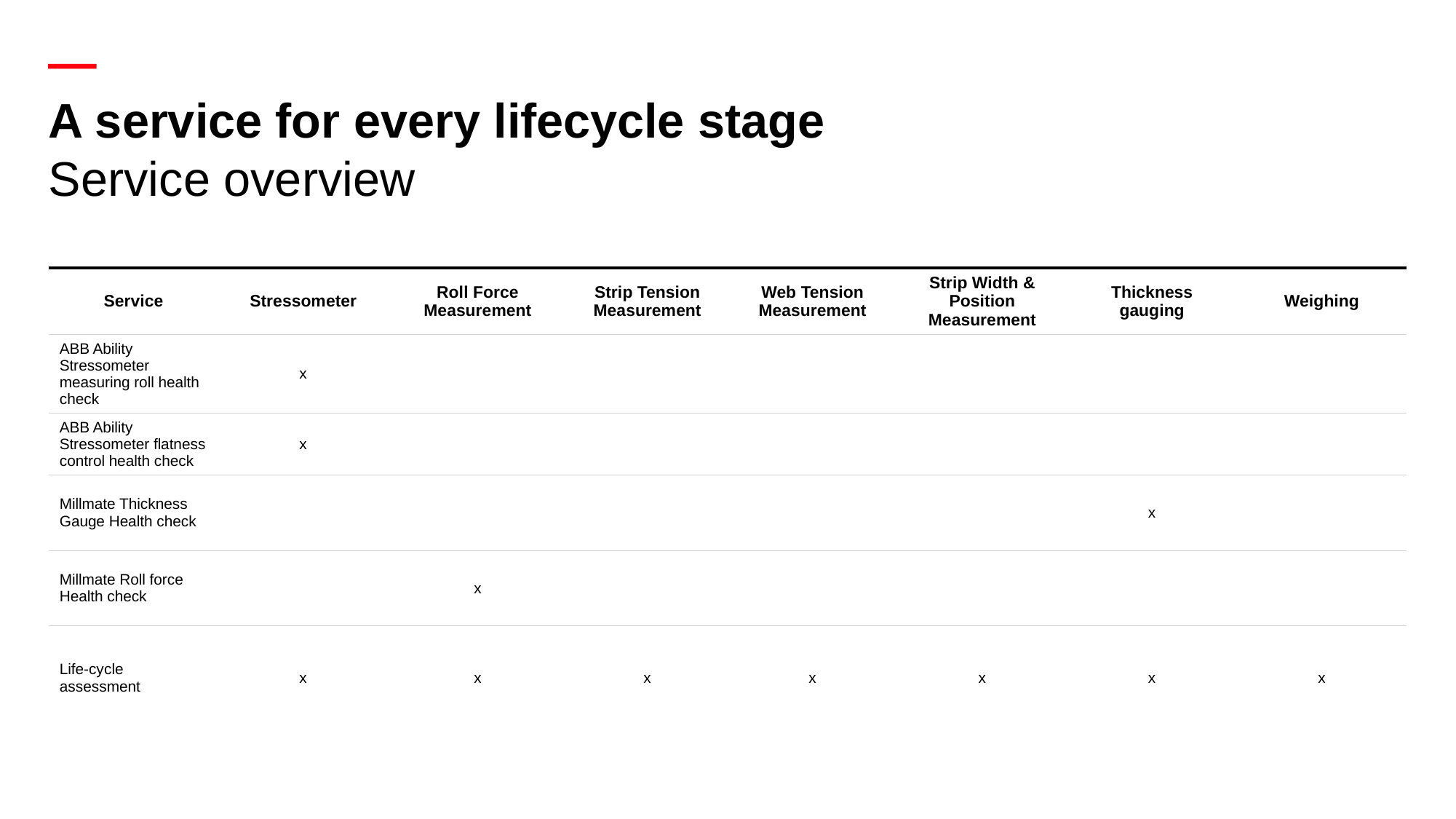

# — A service for every lifecycle stage Service overview
| Service | Stressometer | Roll Force Measurement | Strip Tension Measurement | Web Tension Measurement | Strip Width & Position Measurement | Thickness gauging | Weighing |
| --- | --- | --- | --- | --- | --- | --- | --- |
| ABB Ability Stressometer measuring roll health check | x |  |  |  |  |  |  |
| ABB Ability Stressometer flatness control health check | x |  |  |  |  |  |  |
| Millmate Thickness Gauge Health check |  |  |  |  |  | x |  |
| Millmate Roll force Health check |  | x |  |  |  |  |  |
| Life-cycle assessment | x | x | x | x | x | x | x |